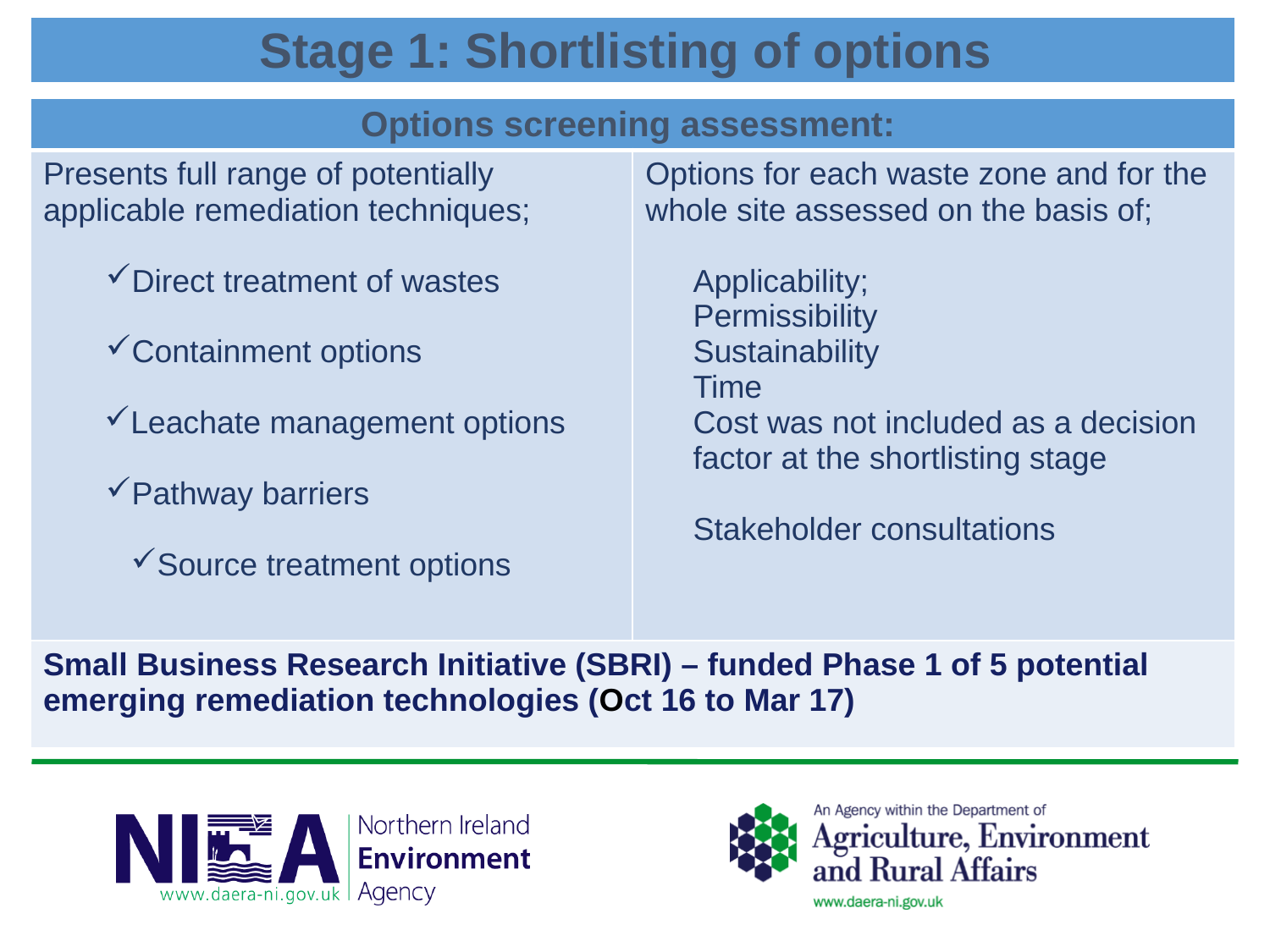

| Stage 1: Shortlisting of options |
| --- |

| Options screening assessment: |  |
| --- | --- |
| Presents full range of potentially applicable remediation techniques; Direct treatment of wastes Containment options Leachate management options Pathway barriers Source treatment options | Options for each waste zone and for the whole site assessed on the basis of; Applicability; Permissibility Sustainability Time Cost was not included as a decision factor at the shortlisting stage Stakeholder consultations |
| Small Business Research Initiative (SBRI) – funded Phase 1 of 5 potential emerging remediation technologies (Oct 16 to Mar 17) |  |